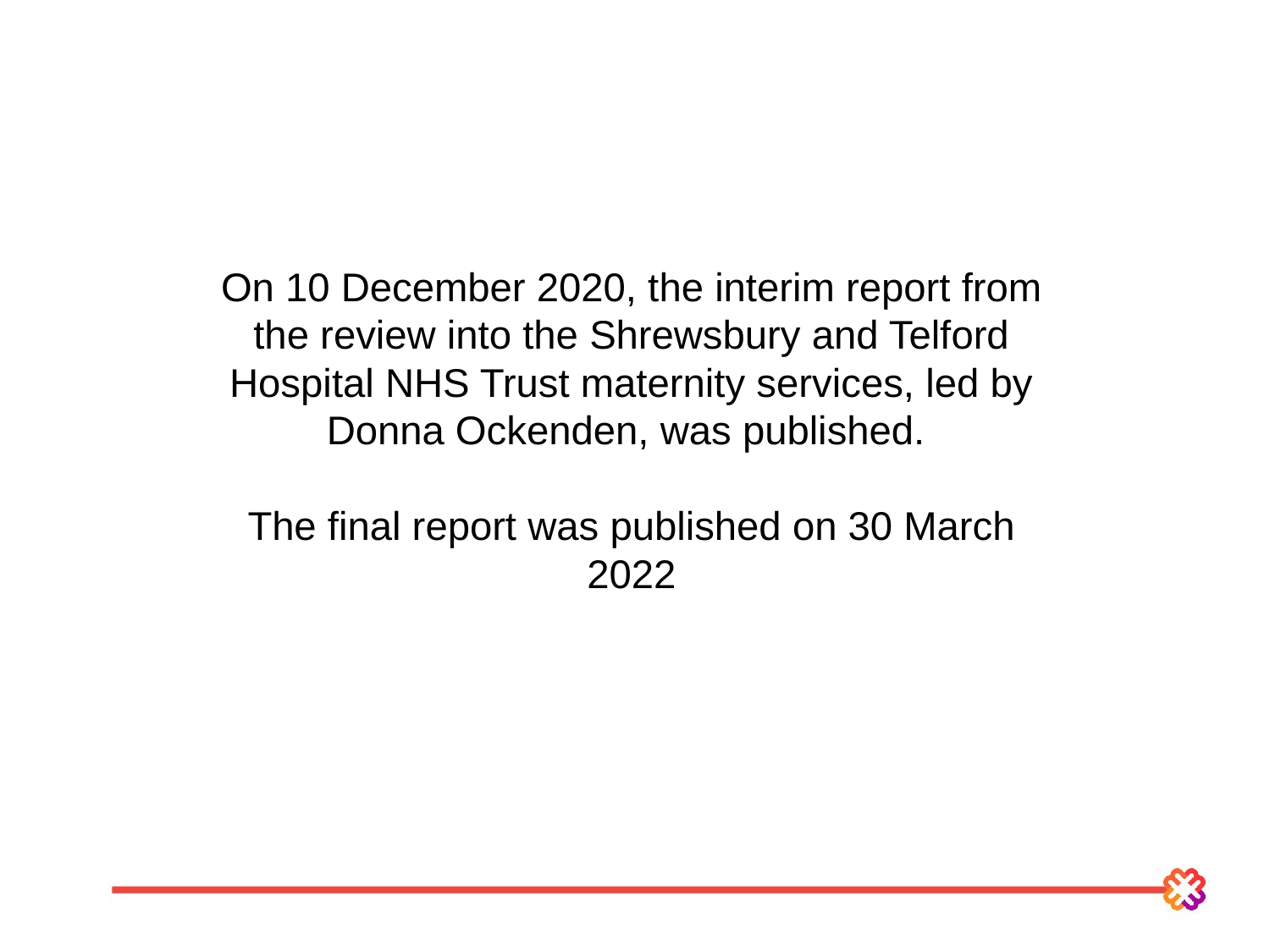

On 10 December 2020, the interim report from the review into the Shrewsbury and Telford Hospital NHS Trust maternity services, led by Donna Ockenden, was published.

The final report was published on 30 March 2022